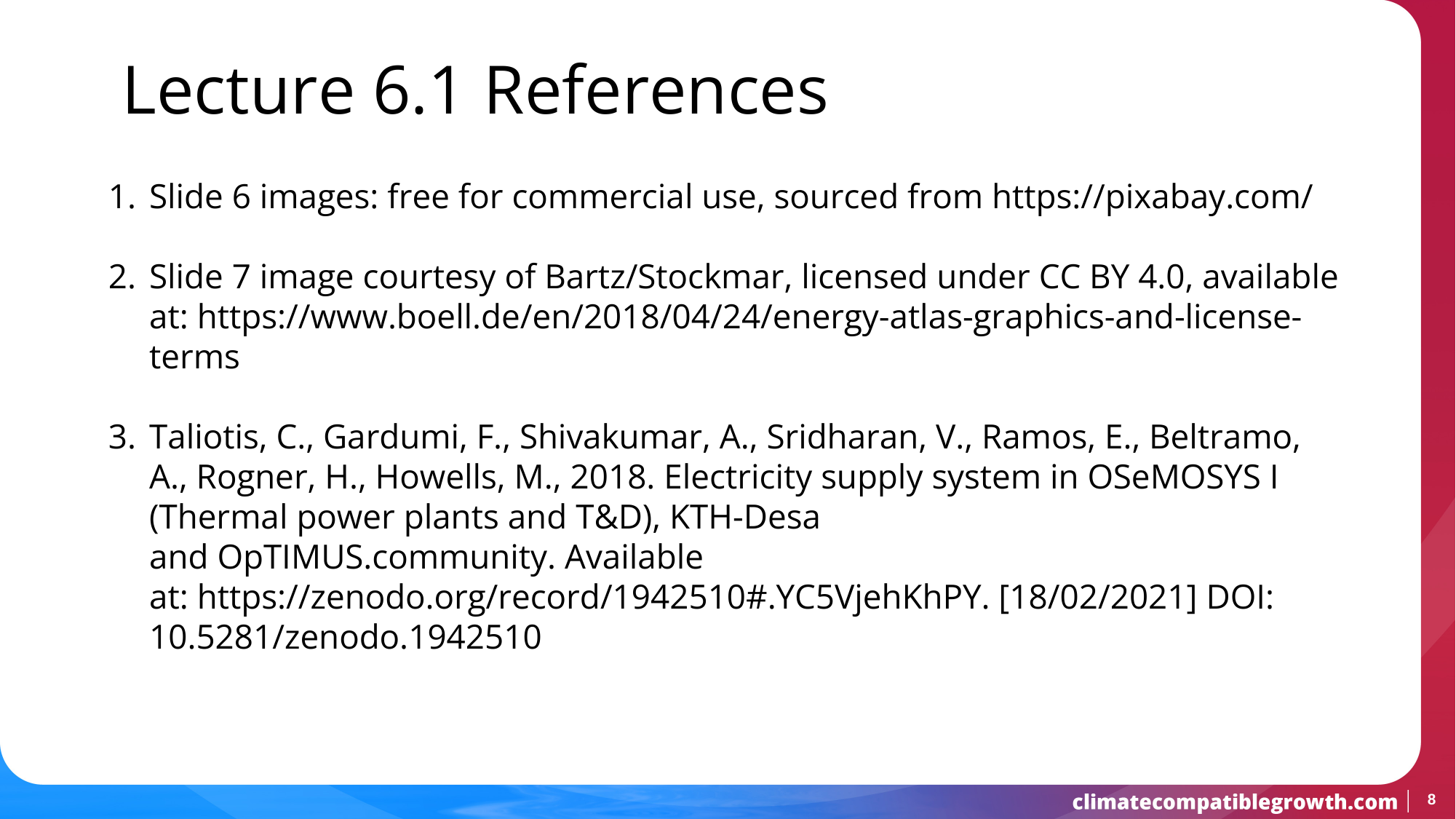

Lecture 6.1 References
Slide 6 images: free for commercial use, sourced from https://pixabay.com/

Slide 7 image courtesy of Bartz/Stockmar, licensed under CC BY 4.0, available at: https://www.boell.de/en/2018/04/24/energy-atlas-graphics-and-license-terms

Taliotis, C., Gardumi, F., Shivakumar, A., Sridharan, V., Ramos, E., Beltramo, A., Rogner, H., Howells, M., 2018. Electricity supply system in OSeMOSYS I (Thermal power plants and T&D), KTH-Desa and OpTIMUS.community. Available at: https://zenodo.org/record/1942510#.YC5VjehKhPY. [18/02/2021] DOI: 10.5281/zenodo.1942510

8